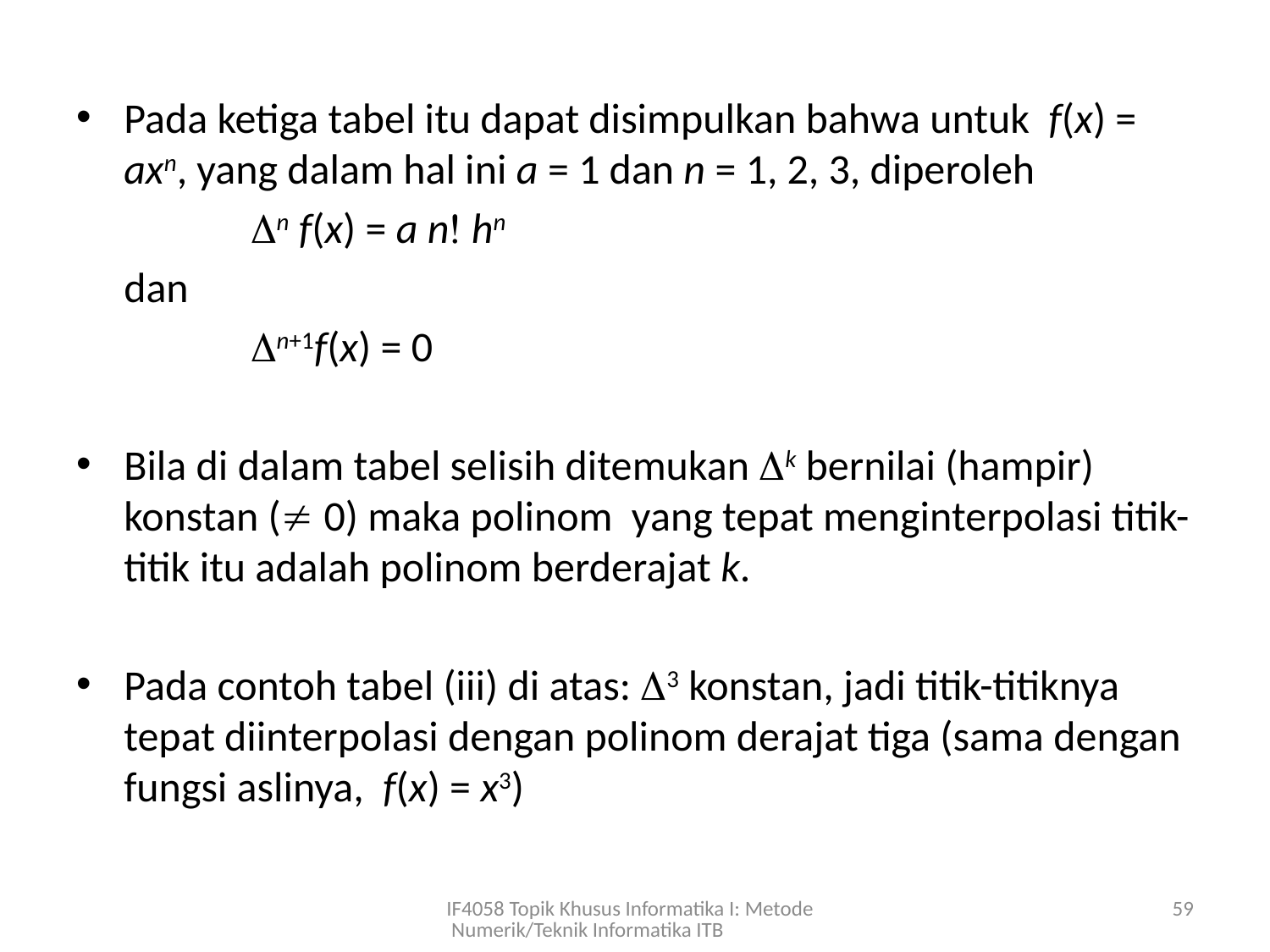

Pada ketiga tabel itu dapat disimpulkan bahwa untuk  f(x) = axn, yang dalam hal ini a = 1 dan n = 1, 2, 3, diperoleh
		Δn f(x) = a n! hn
 	dan
           	Δn+1f(x) = 0

Bila di dalam tabel selisih ditemukan Δk bernilai (hampir) konstan (≠ 0) maka polinom  yang tepat menginterpolasi titik-titik itu adalah polinom berderajat k.

Pada contoh tabel (iii) di atas: Δ3 konstan, jadi titik-titiknya tepat diinterpolasi dengan polinom derajat tiga (sama dengan fungsi aslinya,  f(x) = x3)

IF4058 Topik Khusus Informatika I: Metode  Numerik/Teknik Informatika ITB
59